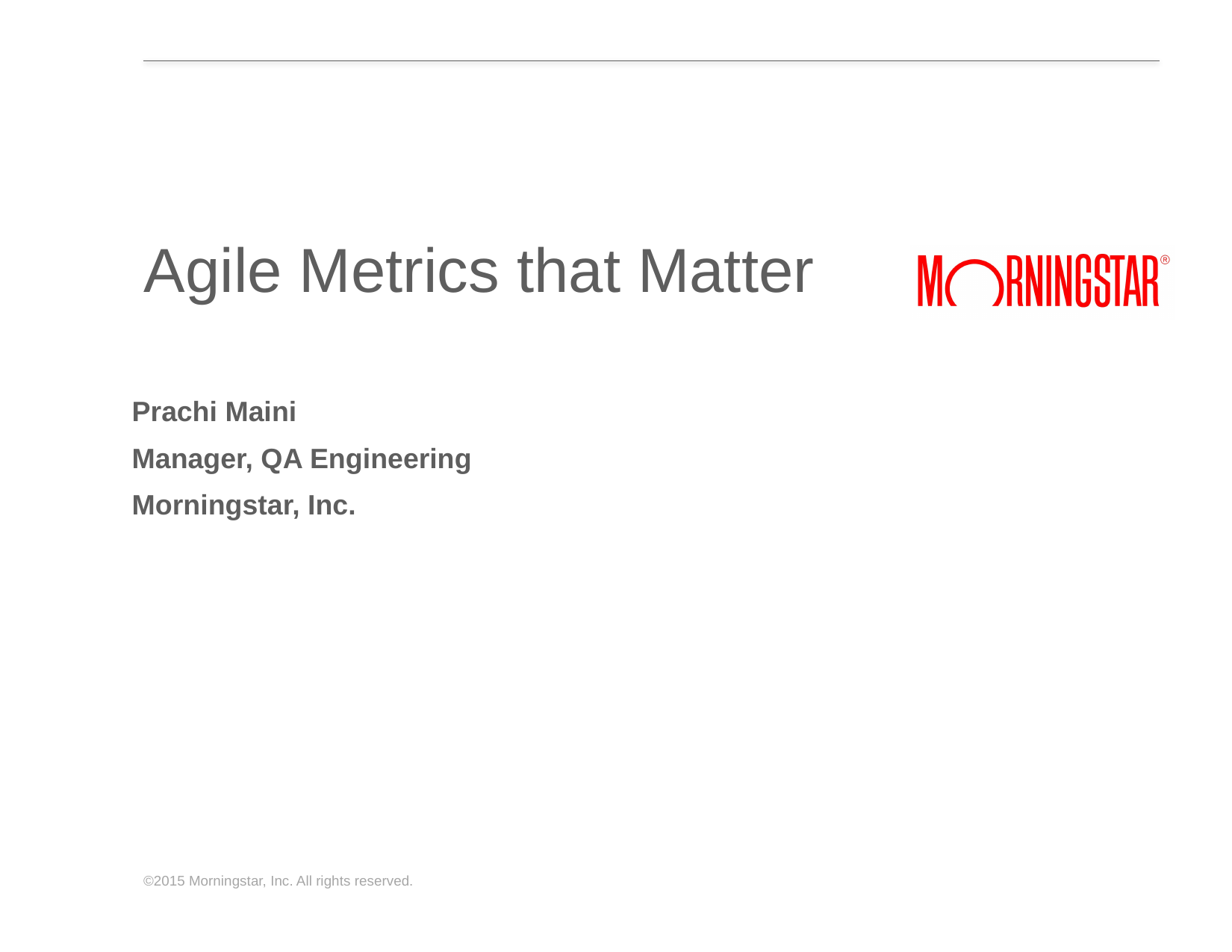

# Agile Metrics that Matter
Prachi Maini
Manager, QA Engineering
Morningstar, Inc.